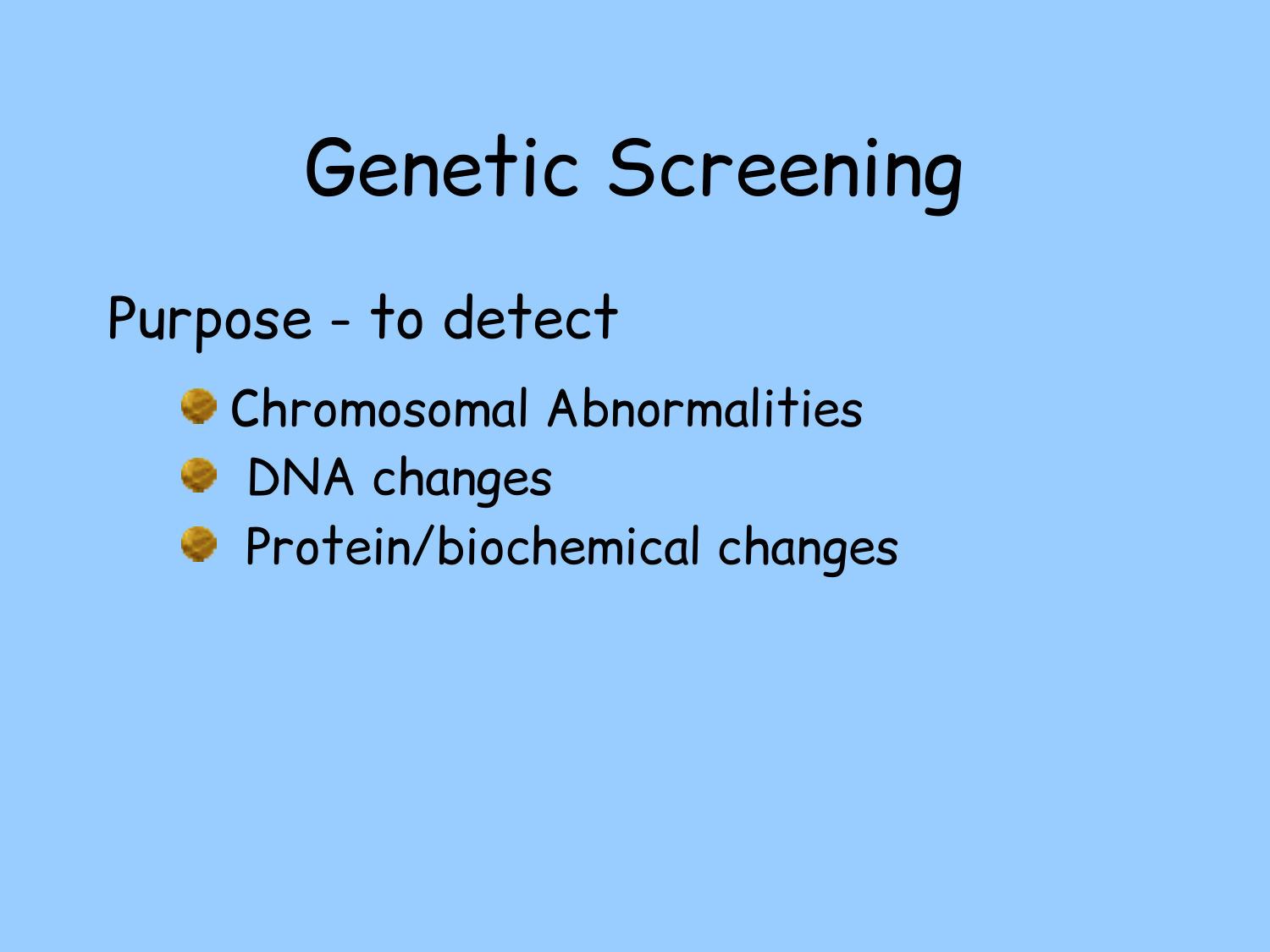

# Genetic Screening
Purpose - to detect
 Chromosomal Abnormalities
  DNA changes
  Protein/biochemical changes